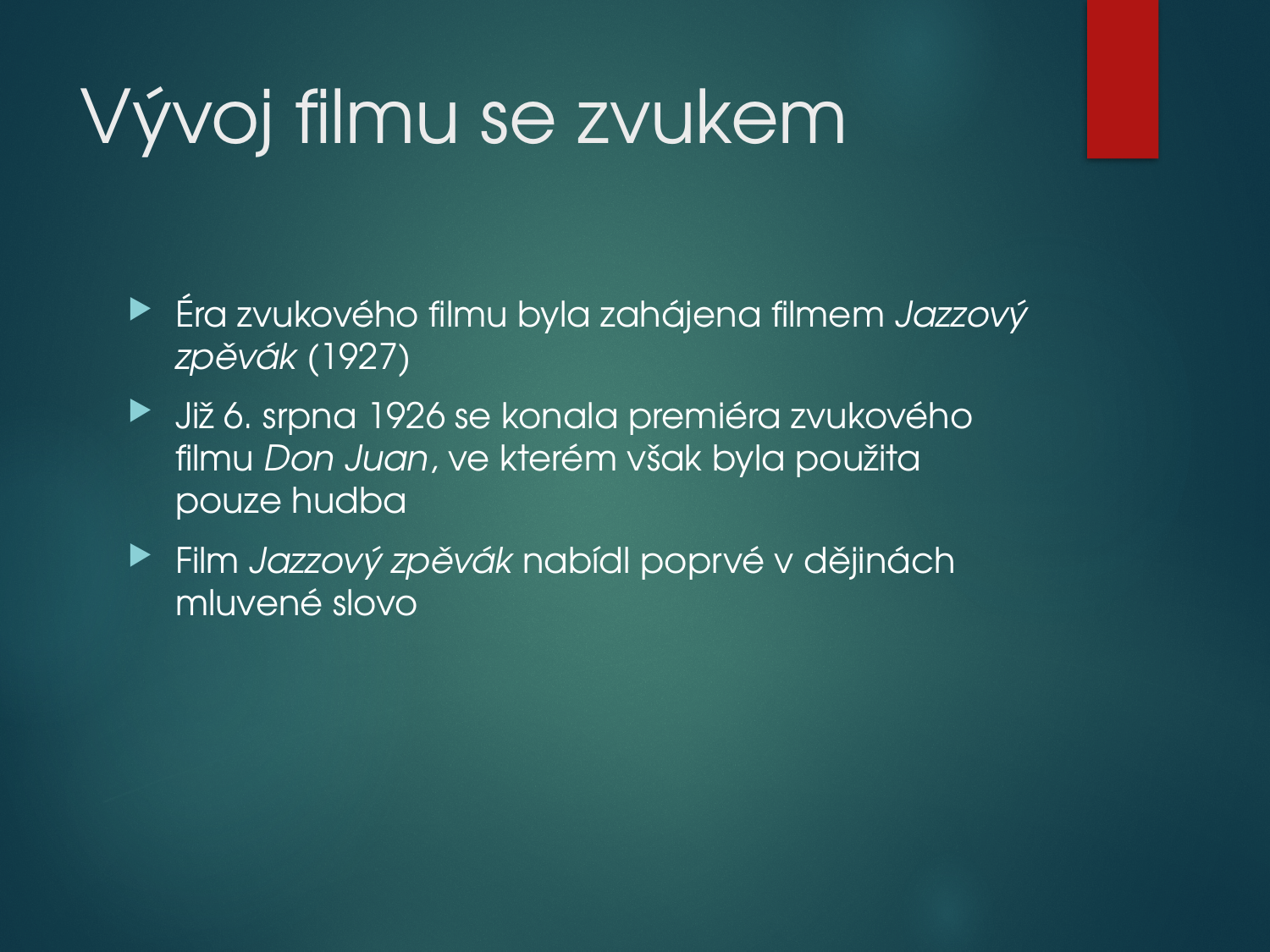

# Vývoj filmu se zvukem
Éra zvukového filmu byla zahájena filmem Jazzový zpěvák (1927)
Již 6. srpna 1926 se konala premiéra zvukového filmu Don Juan, ve kterém však byla použita pouze hudba
Film Jazzový zpěvák nabídl poprvé v dějinách mluvené slovo